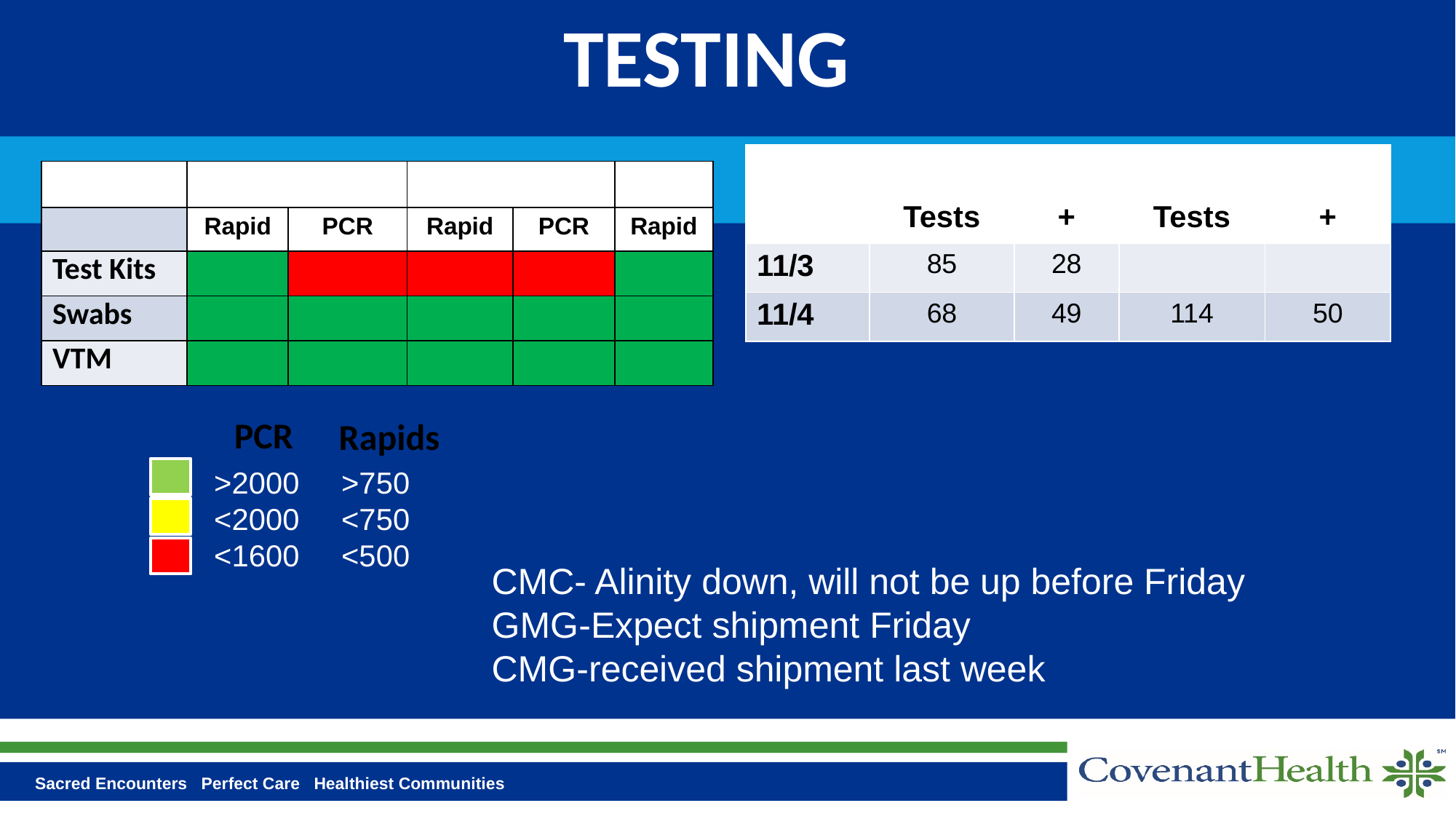

# TESTING

|  | CMC |  | GMG/CMG |  |
| --- | --- | --- | --- | --- |
|  | Tests | + | Tests | + |
| 11/3 | 85 | 28 |  |  |
| 11/4 | 68 | 49 | 114 | 50 |
|  | CMC |  | GMC |  | CMG |
| --- | --- | --- | --- | --- | --- |
|  | Rapid | PCR | Rapid | PCR | Rapid |
| Test Kits |  |  |  |  |  |
| Swabs |  |  |  |  |  |
| VTM |  |  |  |  |  |
PCR
Rapids
>2000     >750
<2000     <750
<1600     <500

CMC- Alinity down, will not be up before Friday
GMG-Expect shipment Friday
CMG-received shipment last week